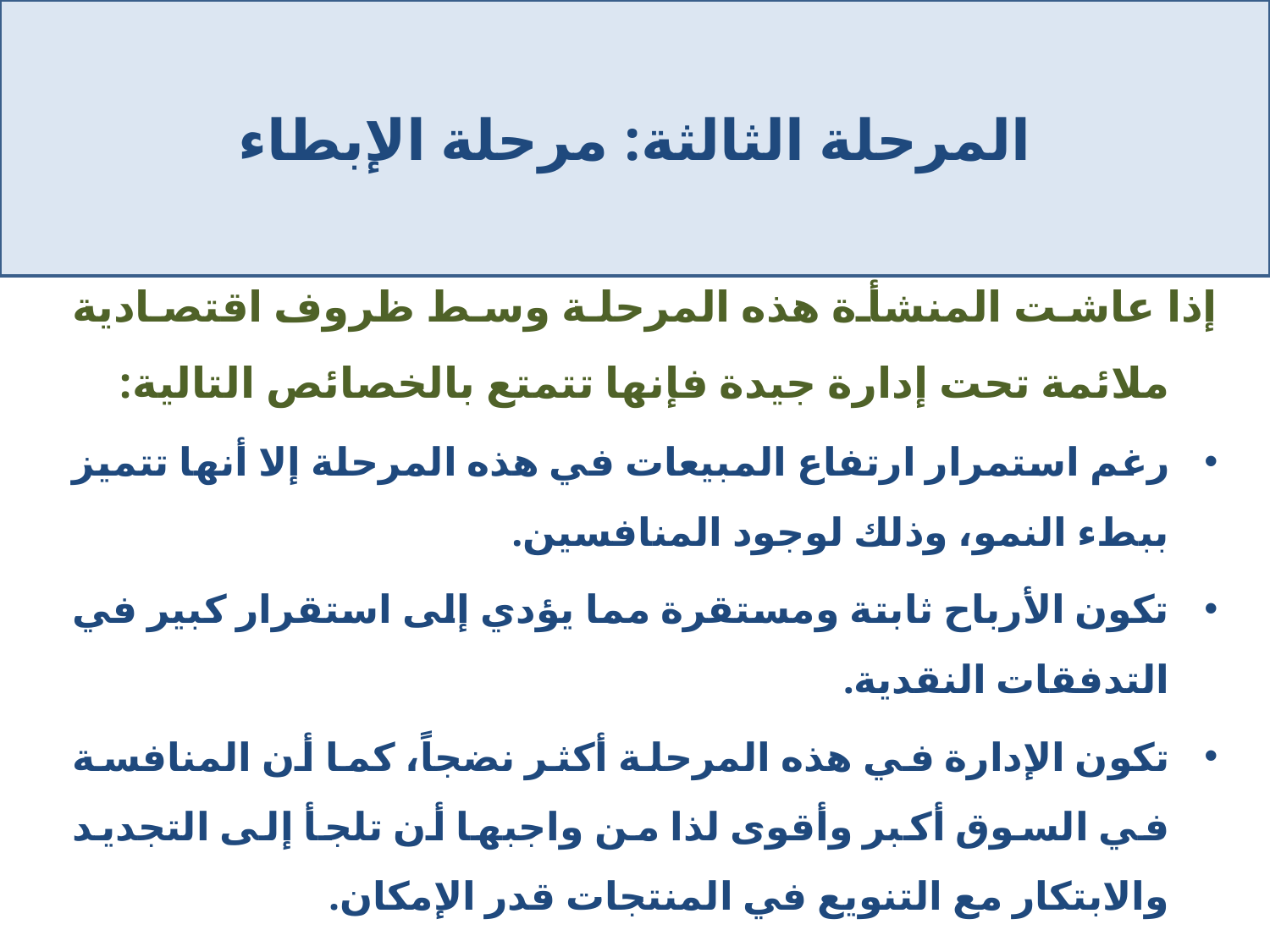

# المرحلة الثالثة: مرحلة الإبطاء
إذا عاشت المنشأة هذه المرحلة وسط ظروف اقتصادية ملائمة تحت إدارة جيدة فإنها تتمتع بالخصائص التالية:
رغم استمرار ارتفاع المبيعات في هذه المرحلة إلا أنها تتميز ببطء النمو، وذلك لوجود المنافسين.
تكون الأرباح ثابتة ومستقرة مما يؤدي إلى استقرار كبير في التدفقات النقدية.
تكون الإدارة في هذه المرحلة أكثر نضجاً، كما أن المنافسة في السوق أكبر وأقوى لذا من واجبها أن تلجأ إلى التجديد والابتكار مع التنويع في المنتجات قدر الإمكان.